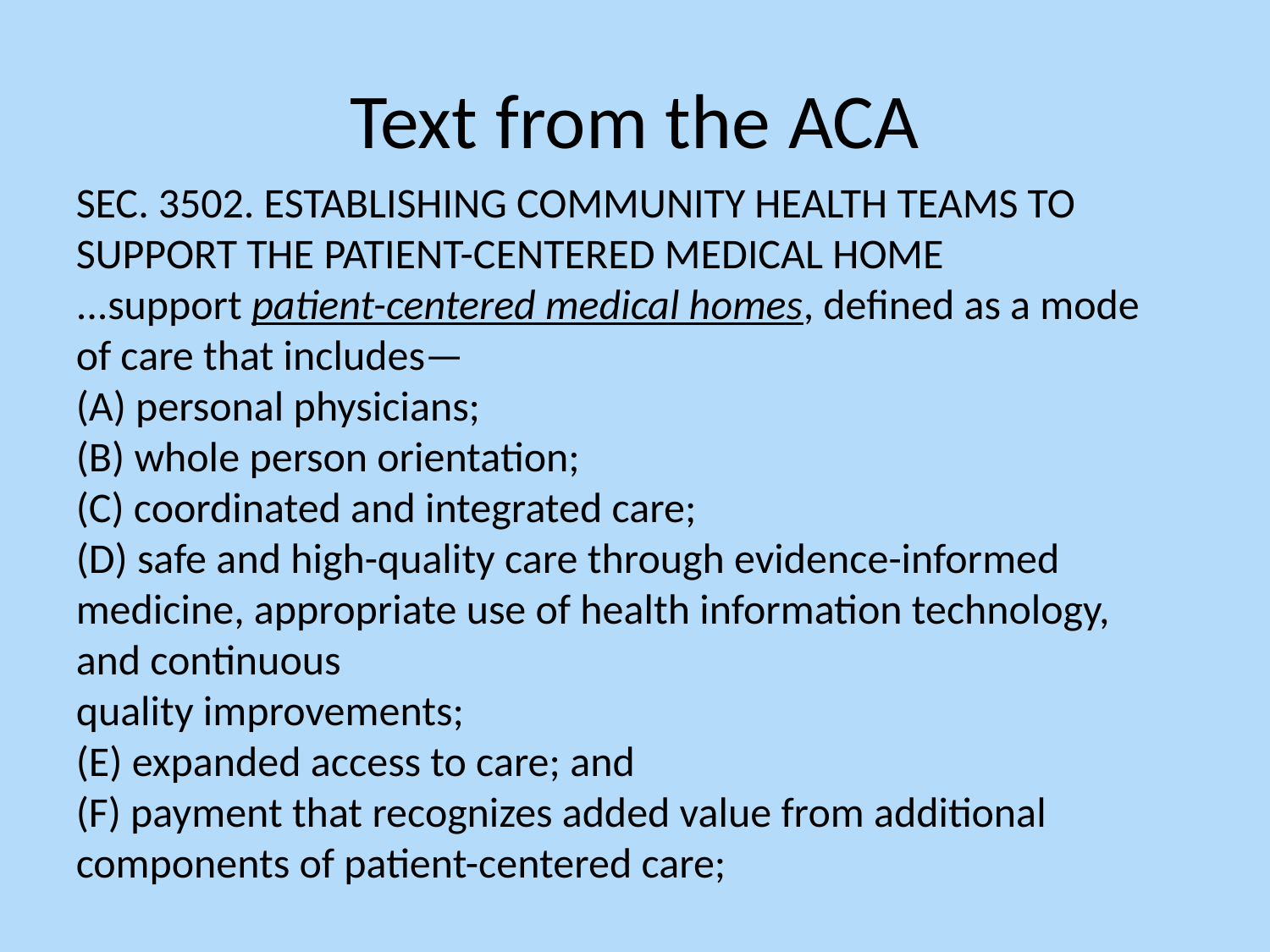

# Text from the ACA
SEC. 3502. ESTABLISHING COMMUNITY HEALTH TEAMS TO SUPPORT THE PATIENT-CENTERED MEDICAL HOME
...support patient-centered medical homes, defined as a mode of care that includes—
(A) personal physicians;
(B) whole person orientation;
(C) coordinated and integrated care;
(D) safe and high-quality care through evidence-informed medicine, appropriate use of health information technology, and continuous
quality improvements;
(E) expanded access to care; and
(F) payment that recognizes added value from additional components of patient-centered care;